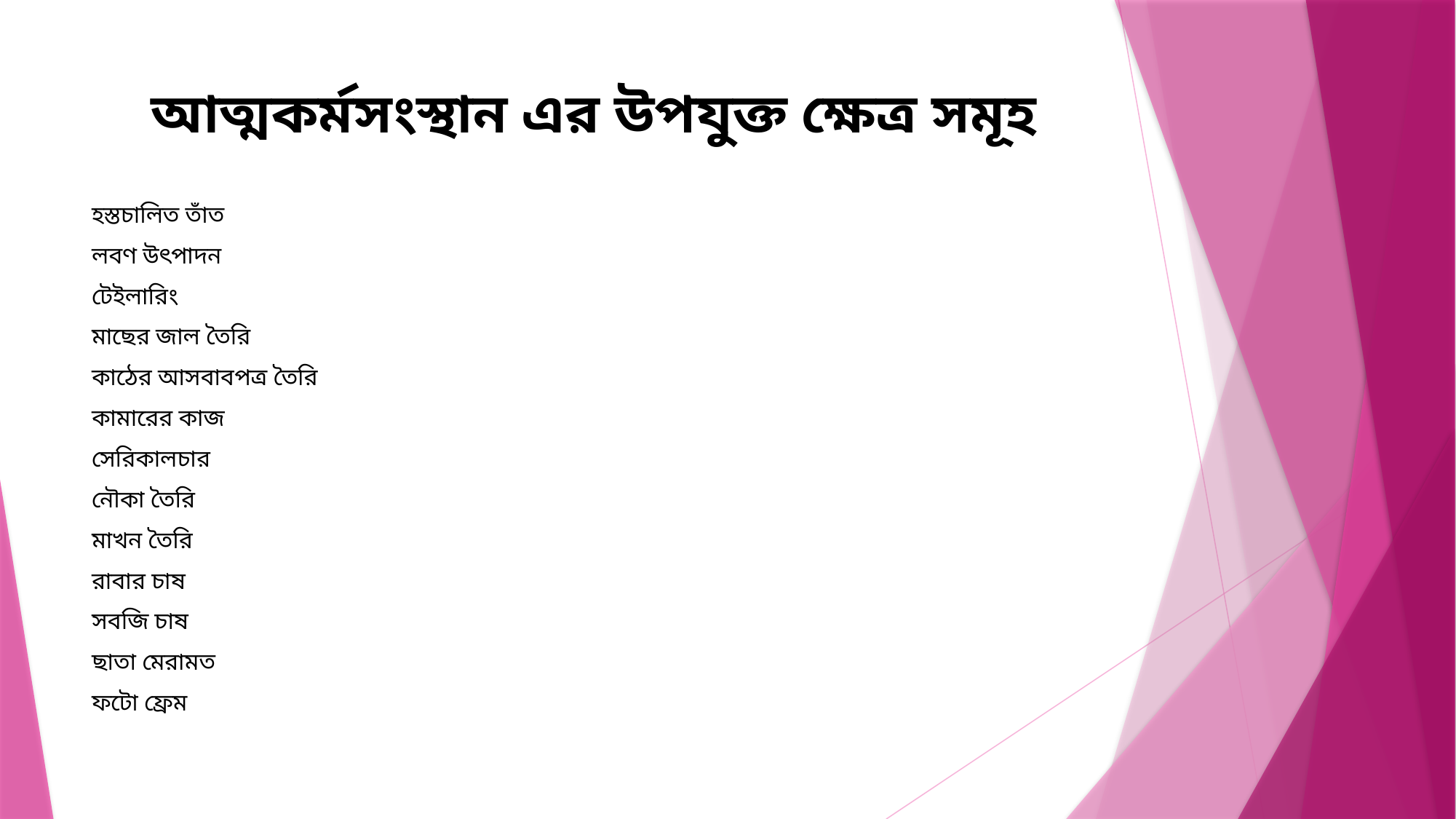

# আত্মকর্মসংস্থান এর উপযুক্ত ক্ষেত্র সমূহ
হস্তচালিত তাঁত
লবণ উৎপাদন
টেইলারিং
মাছের জাল তৈরি
কাঠের আসবাবপত্র তৈরি
কামারের কাজ
সেরিকালচার
নৌকা তৈরি
মাখন তৈরি
রাবার চাষ
সবজি চাষ
ছাতা মেরামত
ফটো ফ্রেম